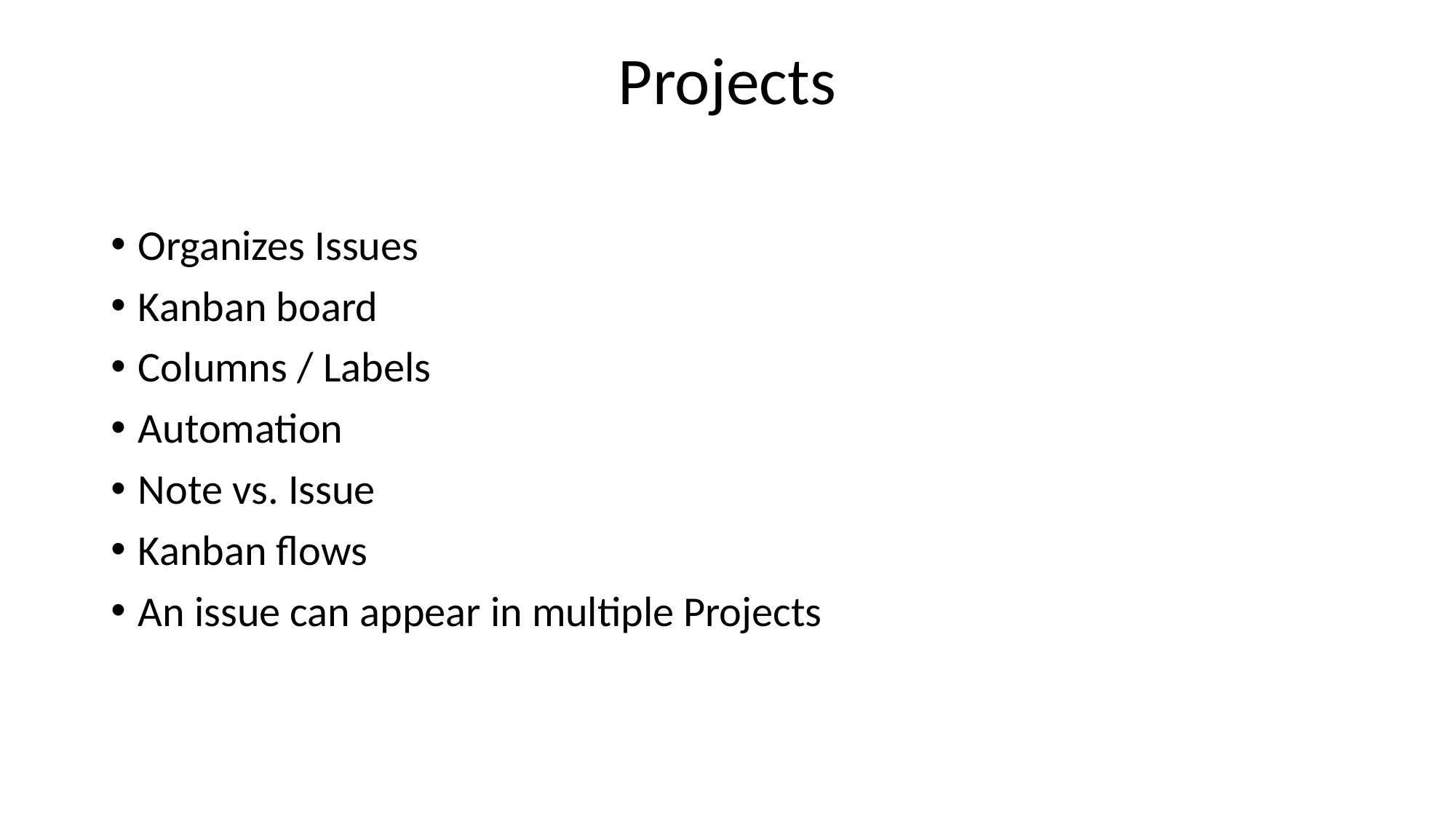

# Projects
Organizes Issues
Kanban board
Columns / Labels
Automation
Note vs. Issue
Kanban flows
An issue can appear in multiple Projects